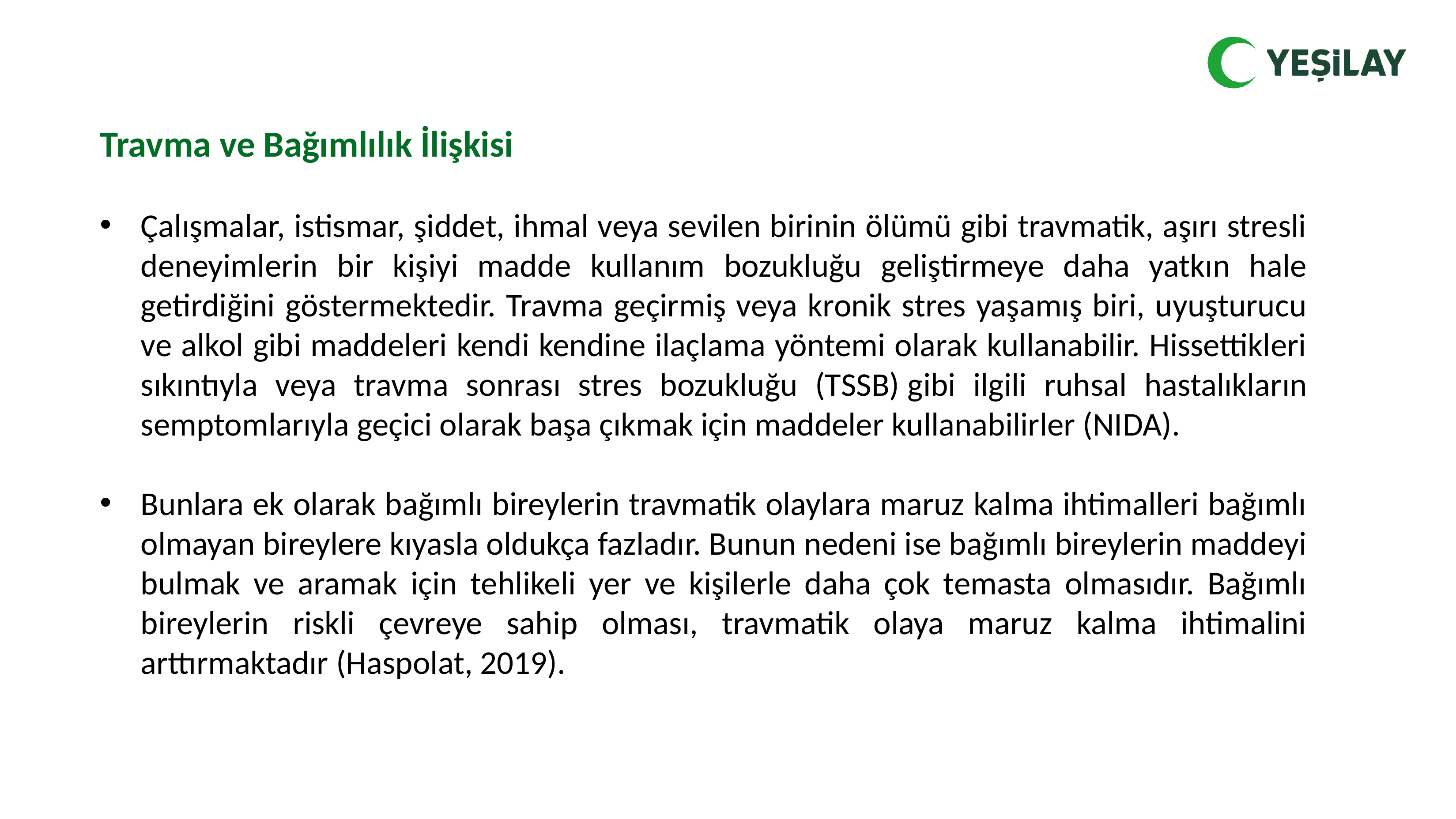

Travma ve Bağımlılık İlişkisi

Çalışmalar, istismar, şiddet, ihmal veya sevilen birinin ölümü gibi travmatik, aşırı stresli deneyimlerin bir kişiyi madde kullanım bozukluğu geliştirmeye daha yatkın hale getirdiğini göstermektedir. Travma geçirmiş veya kronik stres yaşamış biri, uyuşturucu ve alkol gibi maddeleri kendi kendine ilaçlama yöntemi olarak kullanabilir. Hissettikleri sıkıntıyla veya travma sonrası stres bozukluğu (TSSB) gibi ilgili ruhsal hastalıkların semptomlarıyla geçici olarak başa çıkmak için maddeler kullanabilirler (NIDA).

Bunlara ek olarak bağımlı bireylerin travmatik olaylara maruz kalma ihtimalleri bağımlı olmayan bireylere kıyasla oldukça fazladır. Bunun nedeni ise bağımlı bireylerin maddeyi bulmak ve aramak için tehlikeli yer ve kişilerle daha çok temasta olmasıdır. Bağımlı bireylerin riskli çevreye sahip olması, travmatik olaya maruz kalma ihtimalini arttırmaktadır (Haspolat, 2019).